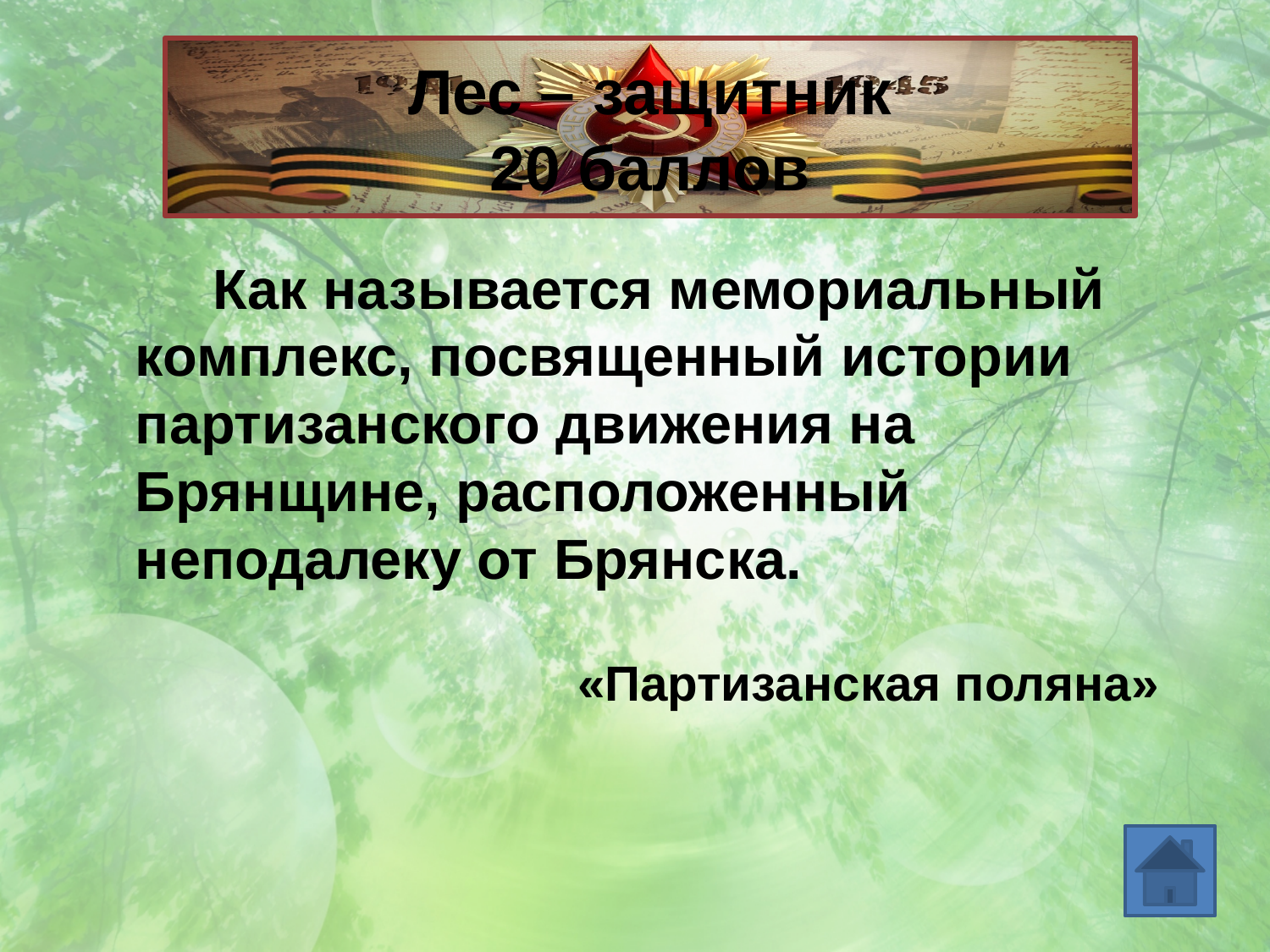

# Лес – защитник 20 баллов
        Как называется мемориальный комплекс, посвященный истории партизанского движения на Брянщине, расположенный неподалеку от Брянска.
«Партизанская поляна»